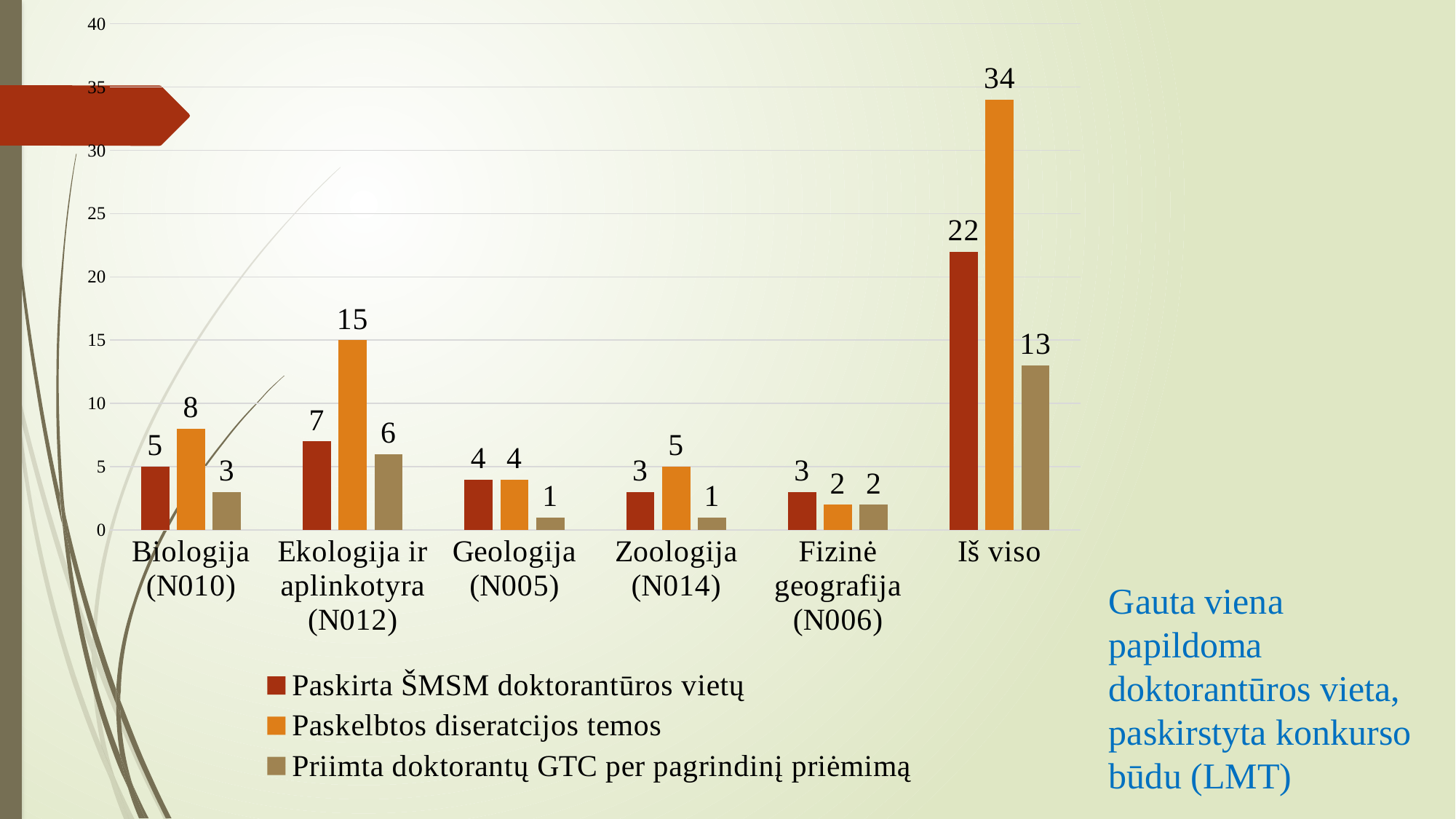

### Chart

| Category | Paskirta ŠMSM doktorantūros vietų  | Paskelbtos diseratcijos temos | Priimta doktorantų GTC per pagrindinį priėmimą |
|---|---|---|---|
| Biologija (N010) | 5.0 | 8.0 | 3.0 |
| Ekologija ir aplinkotyra (N012) | 7.0 | 15.0 | 6.0 |
| Geologija (N005) | 4.0 | 4.0 | 1.0 |
| Zoologija (N014) | 3.0 | 5.0 | 1.0 |
| Fizinė geografija (N006) | 3.0 | 2.0 | 2.0 |
| Iš viso | 22.0 | 34.0 | 13.0 |
Gauta viena papildoma doktorantūros vieta, paskirstyta konkurso būdu (LMT)